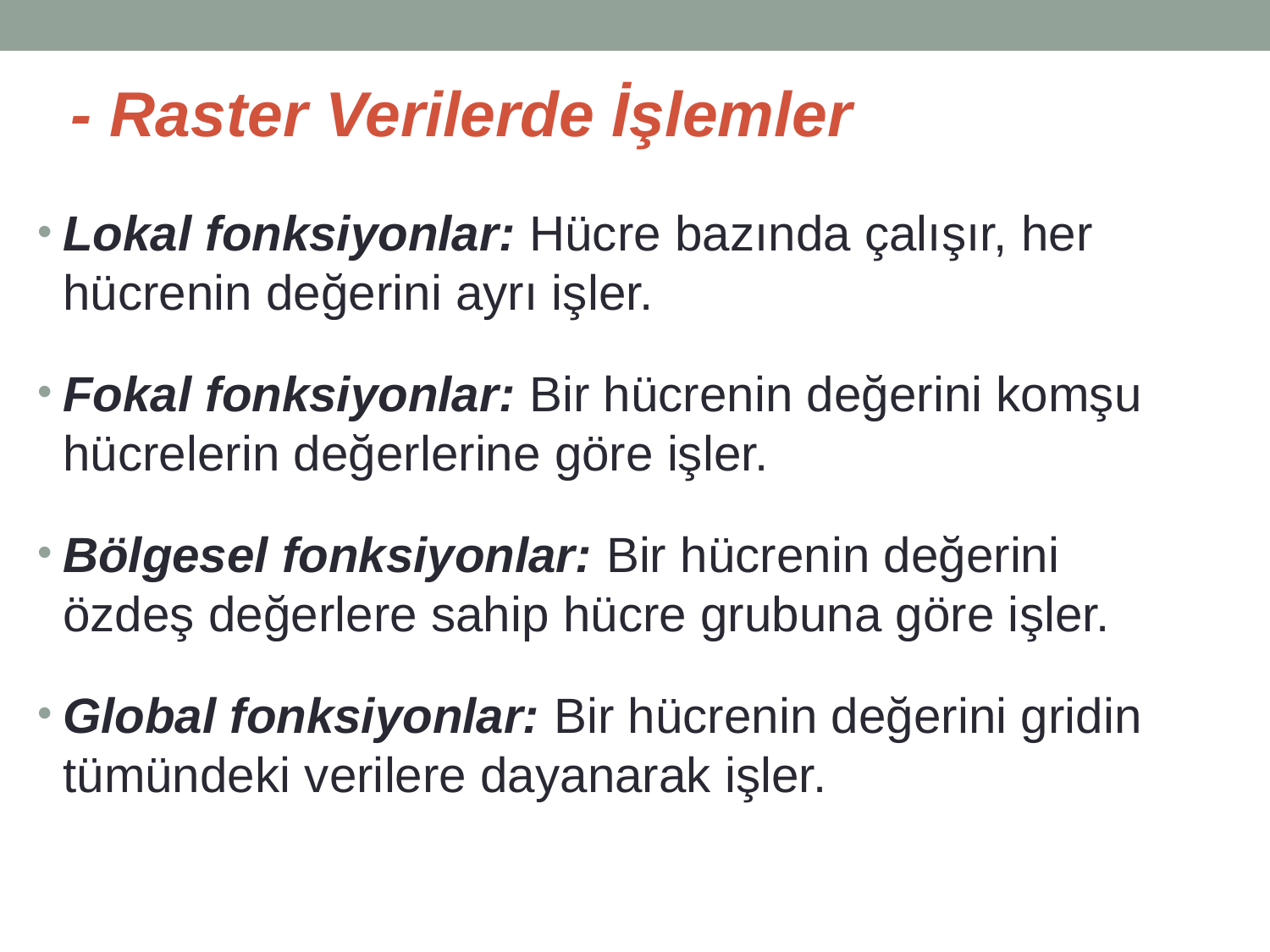

304
- Raster Verilerde İşlemler
Lokal fonksiyonlar: Hücre bazında çalışır, her hücrenin değerini ayrı işler.
Fokal fonksiyonlar: Bir hücrenin değerini komşu hücrelerin değerlerine göre işler.
Bölgesel fonksiyonlar: Bir hücrenin değerini özdeş değerlere sahip hücre grubuna göre işler.
Global fonksiyonlar: Bir hücrenin değerini gridin tümündeki verilere dayanarak işler.